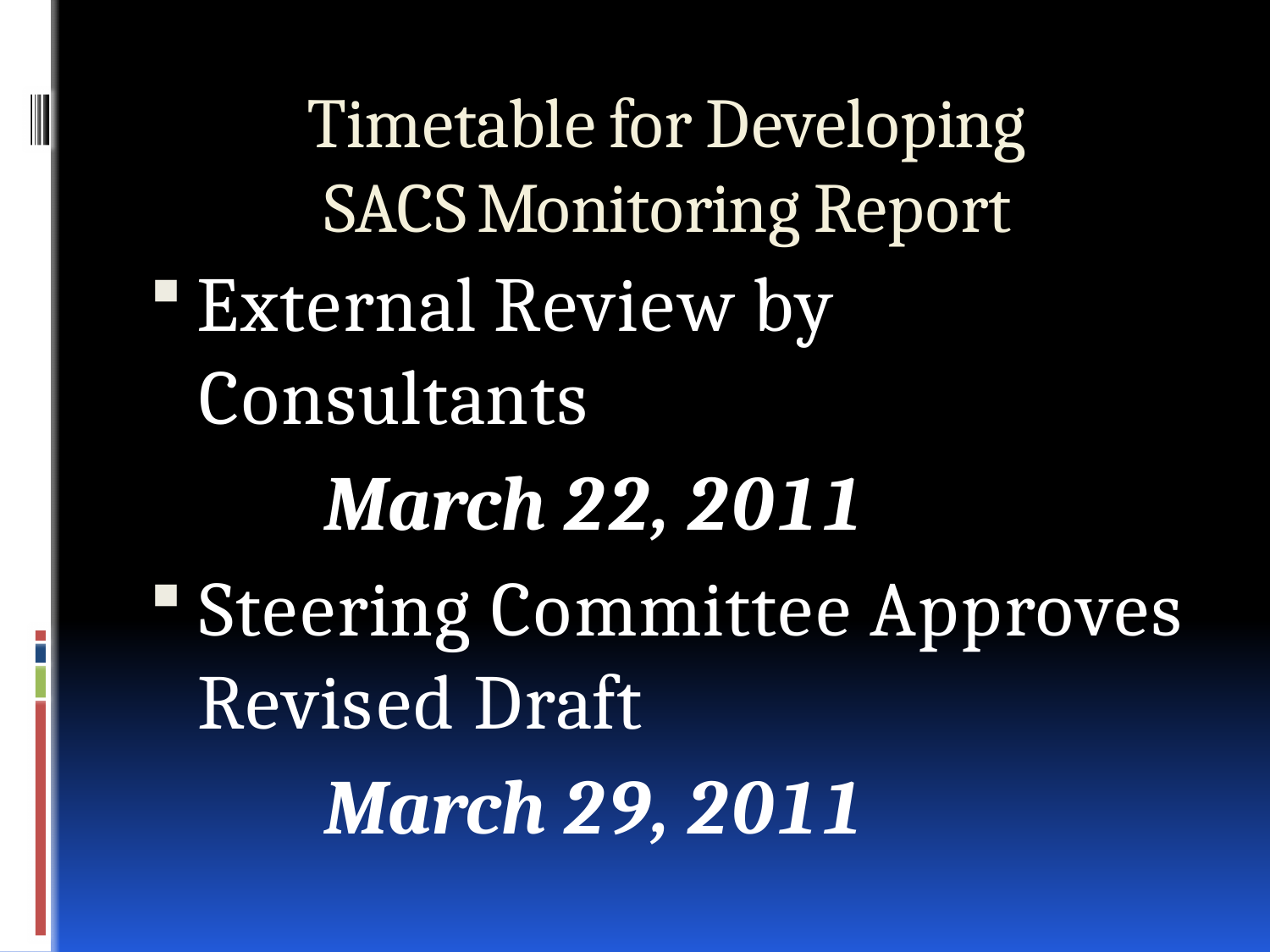

# Timetable for Developing SACS Monitoring Report
External Review by Consultants
		March 22, 2011
Steering Committee Approves Revised Draft
		March 29, 2011